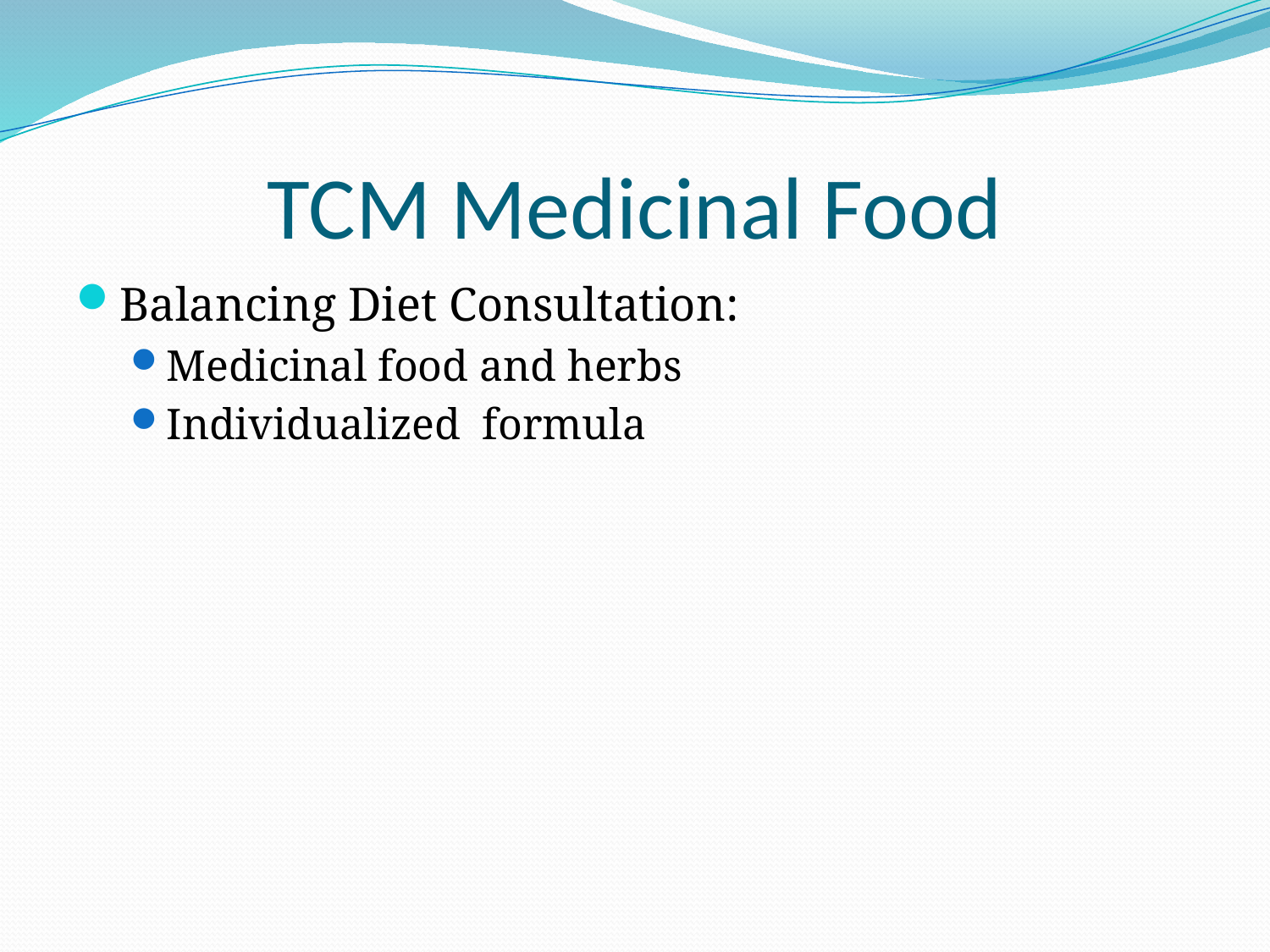

# TCM Medicinal Food
Balancing Diet Consultation:
Medicinal food and herbs
Individualized  formula